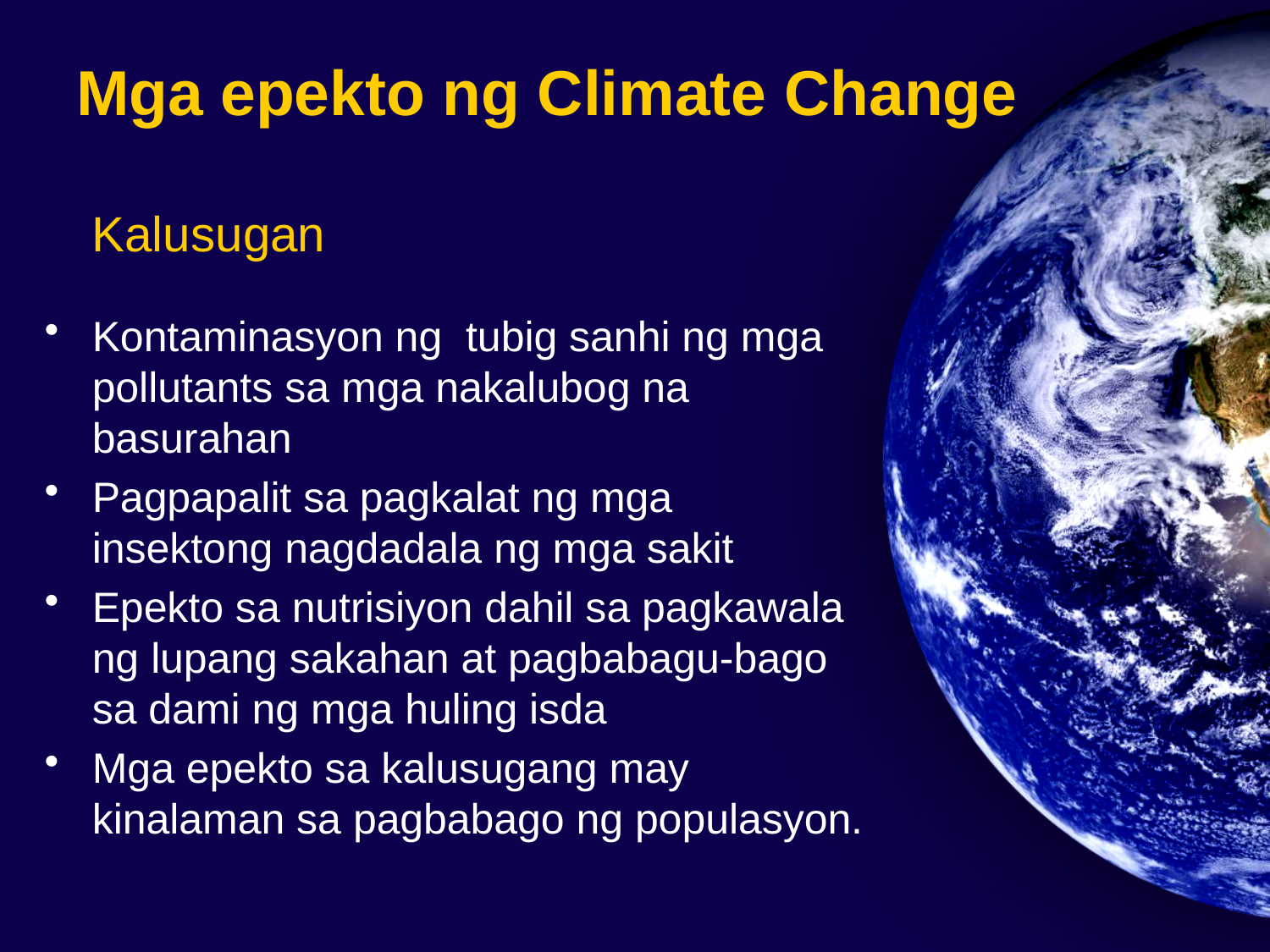

# Mga epekto ng Climate Change

	Kalusugan

Kontaminasyon ng  tubig sanhi ng mga pollutants sa mga nakalubog na basurahan
Pagpapalit sa pagkalat ng mga insektong nagdadala ng mga sakit
Epekto sa nutrisiyon dahil sa pagkawala ng lupang sakahan at pagbabagu-bago sa dami ng mga huling isda
Mga epekto sa kalusugang may kinalaman sa pagbabago ng populasyon.